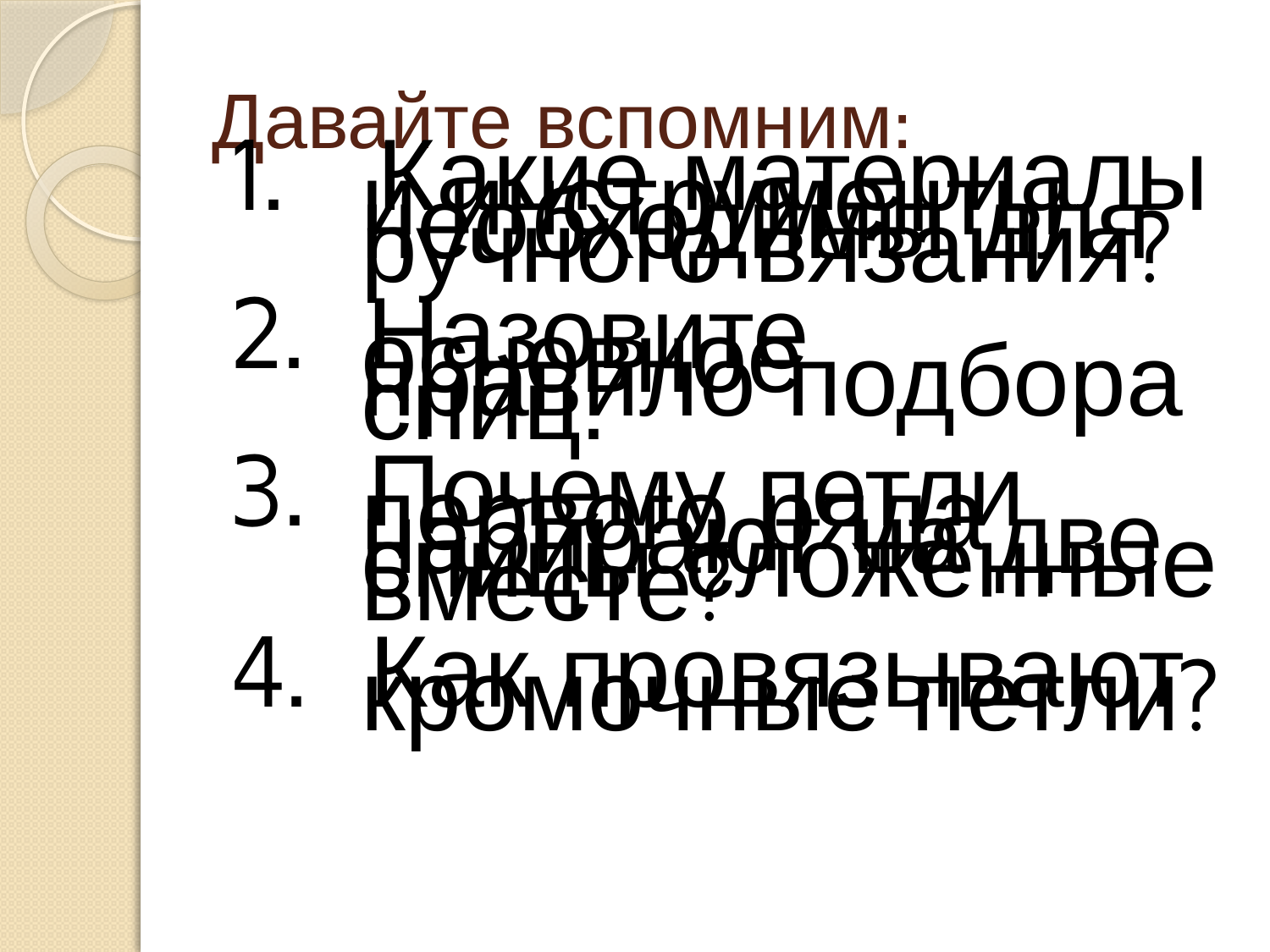

# Давайте вспомним:
1.   Какие материалы и инструменты необходимы для ручного вязания?

2.  Назовите основное правило подбора спиц.

3.  Почему петли первого ряда набирают на две спицы сложенные вместе?

4.  Как провязывают кромочные петли?